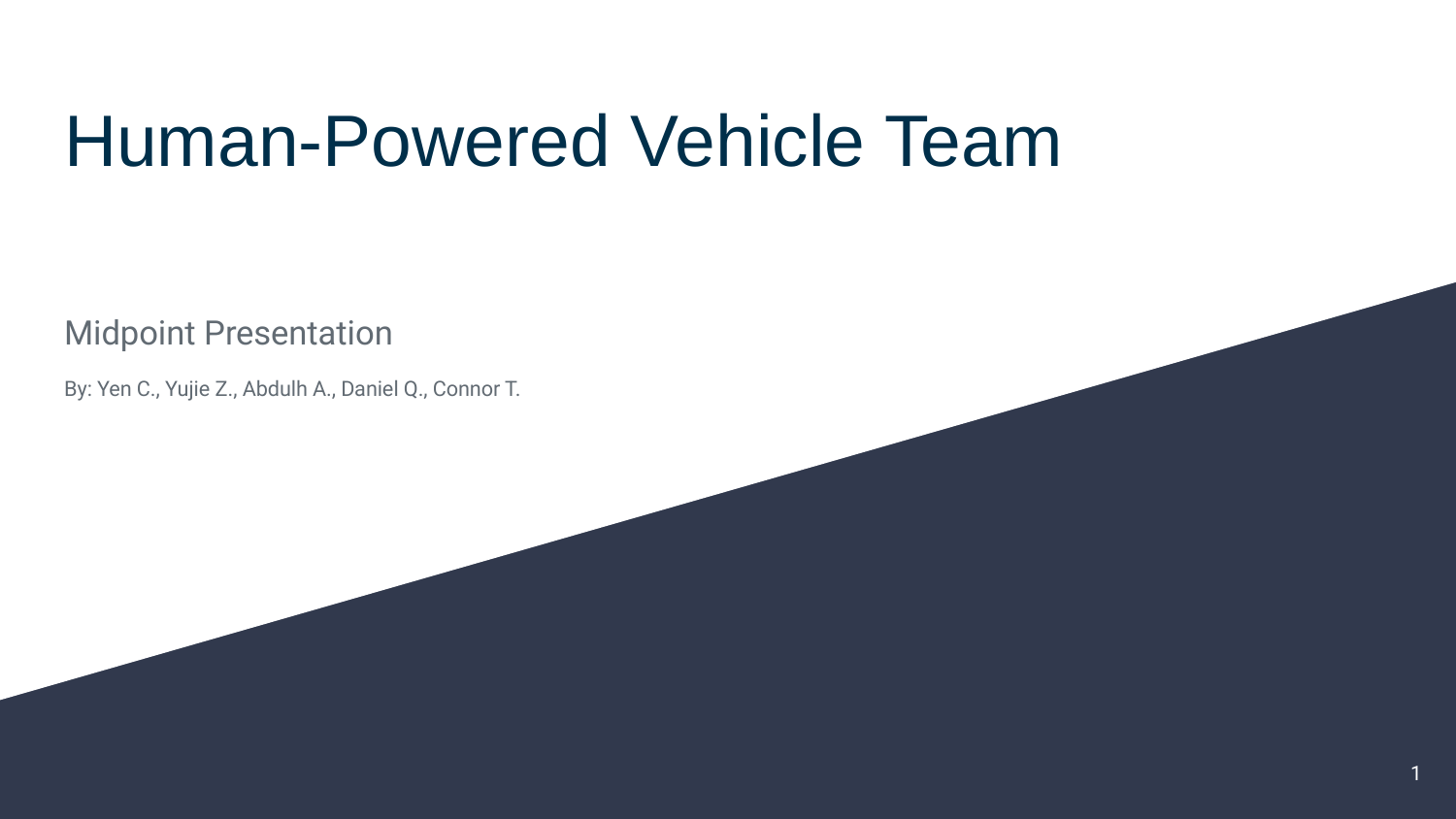

# Human-Powered Vehicle Team
Midpoint Presentation

By: Yen C., Yujie Z., Abdulh A., Daniel Q., Connor T.
1